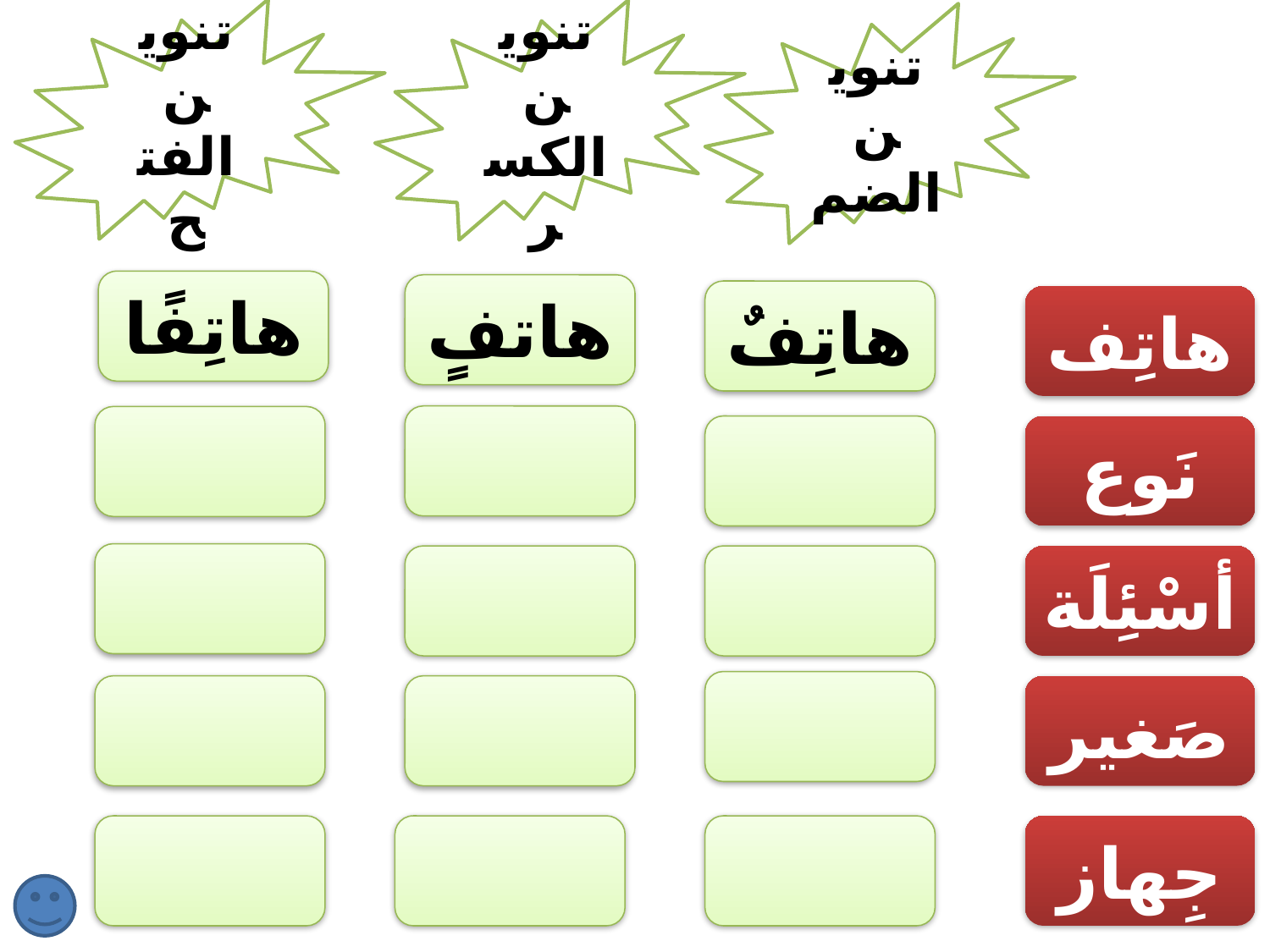

تنوين الكسر
تنوين الفتح
تنوين الضم

هاتِفًا
هاتفٍ
هاتِفٌ
هاتِف

نَوع

أسْئِلَة

صَغير

جِهاز